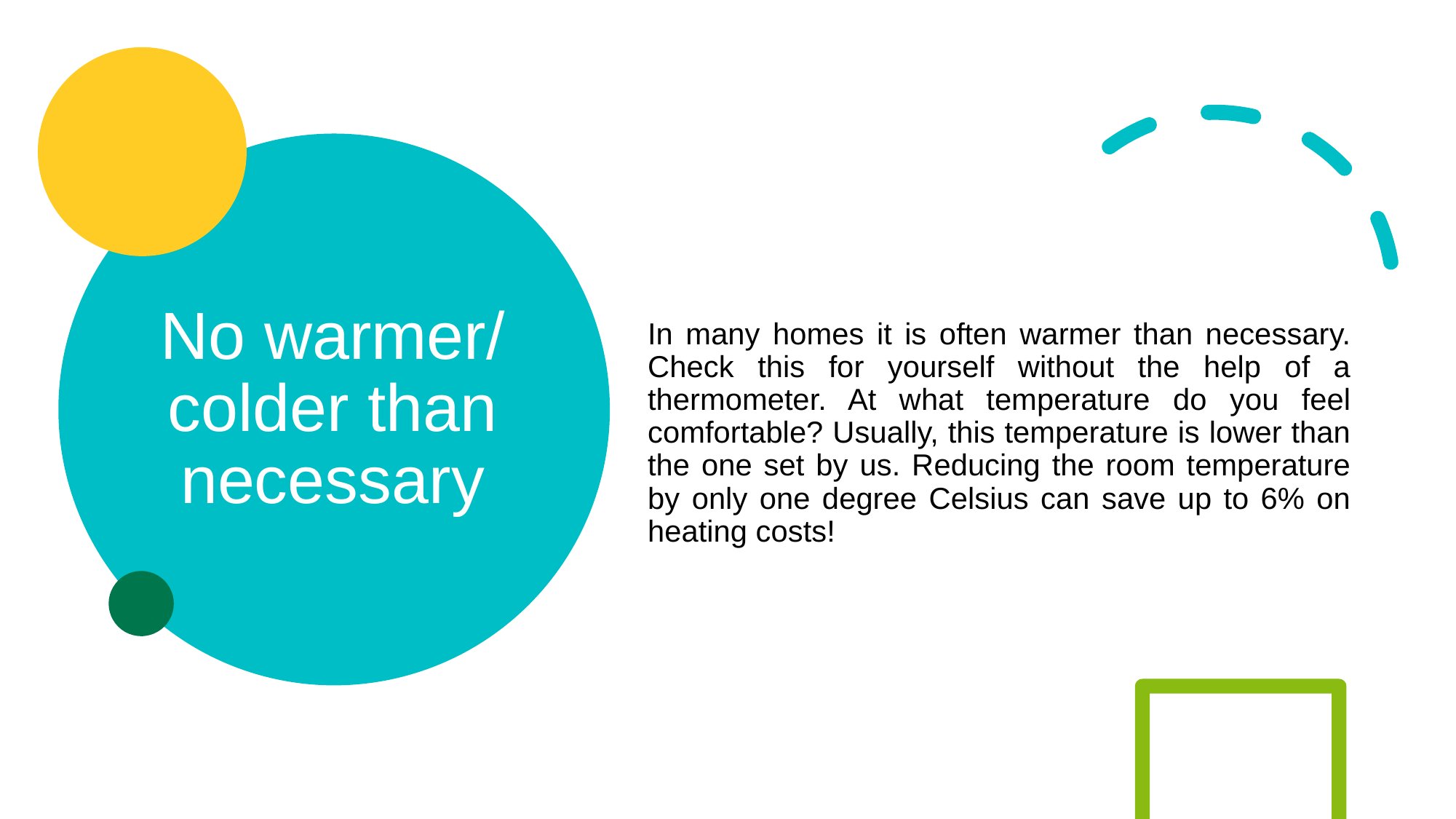

# No warmer/ colder than necessary
In many homes it is often warmer than necessary. Check this for yourself without the help of a thermometer. At what temperature do you feel comfortable? Usually, this temperature is lower than the one set by us. Reducing the room temperature by only one degree Celsius can save up to 6% on heating costs!